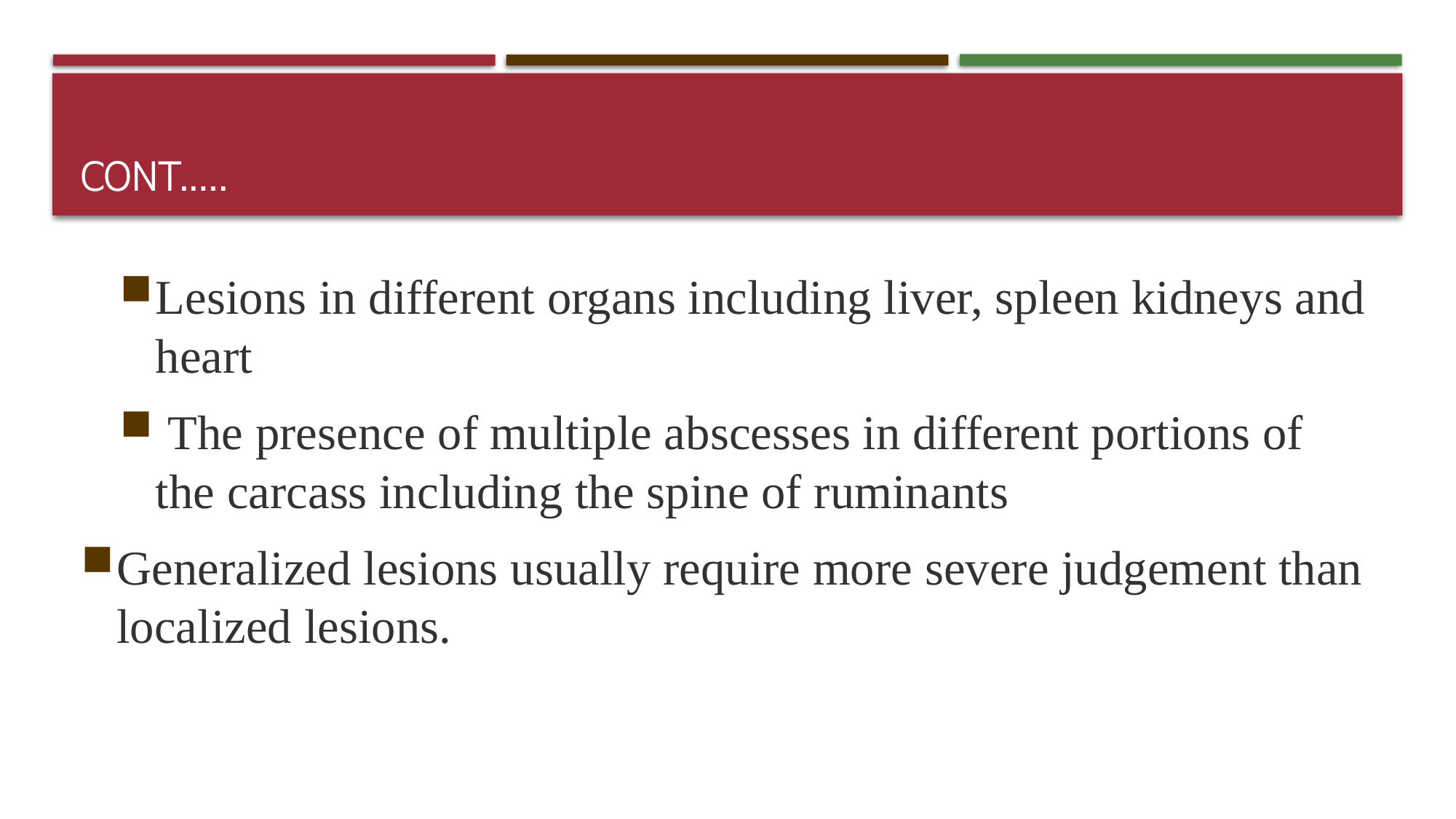

# Cont.….
Lesions in different organs including liver, spleen kidneys and heart
 The presence of multiple abscesses in different portions of the carcass including the spine of ruminants
Generalized lesions usually require more severe judgement than localized lesions.